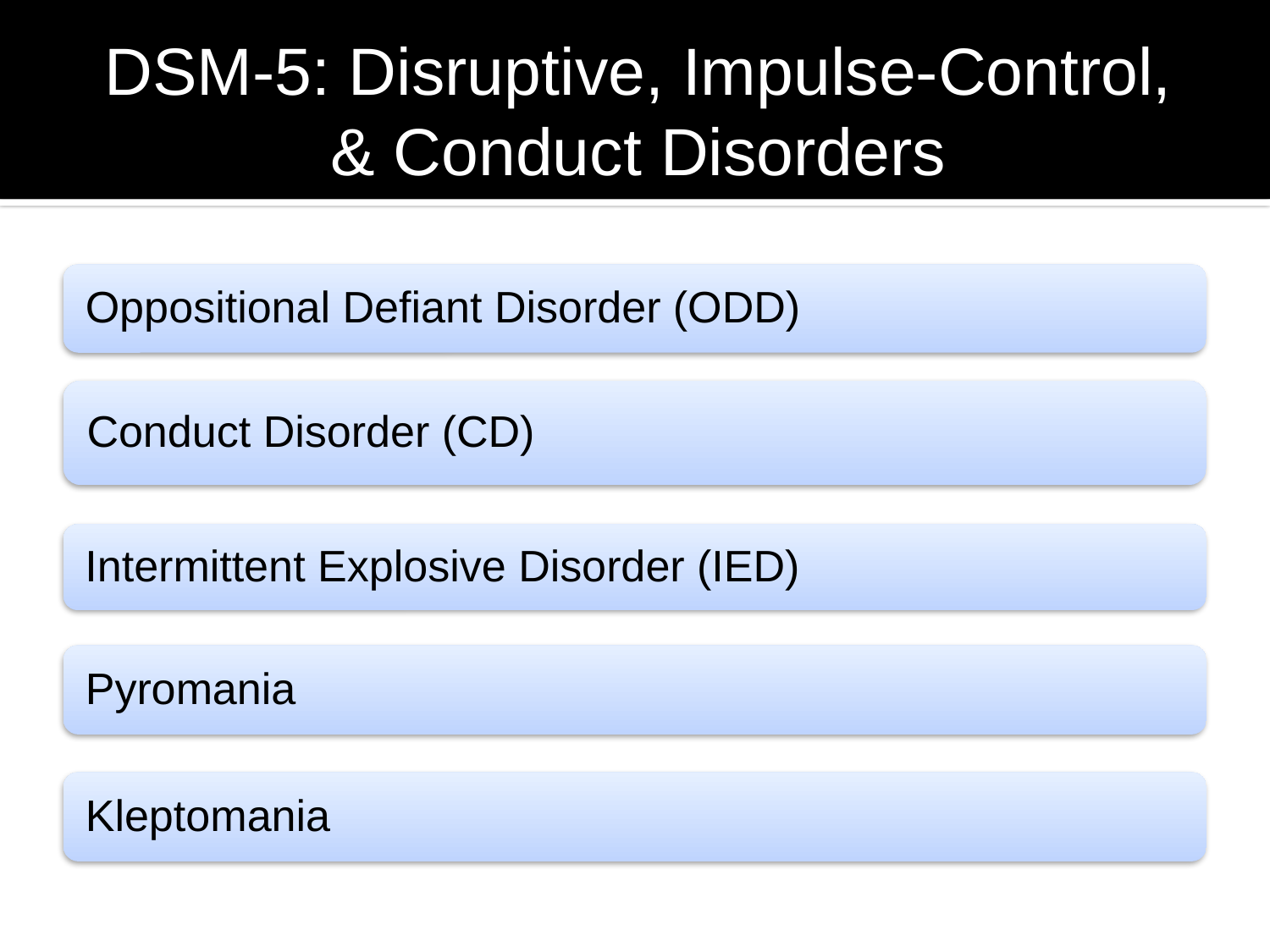

# DSM-5: Disruptive, Impulse-Control, & Conduct Disorders
Oppositional Defiant Disorder (ODD)
Pyromania
Conduct Disorder (CD)
Intermittent Explosive Disorder (IED)
Kleptomania